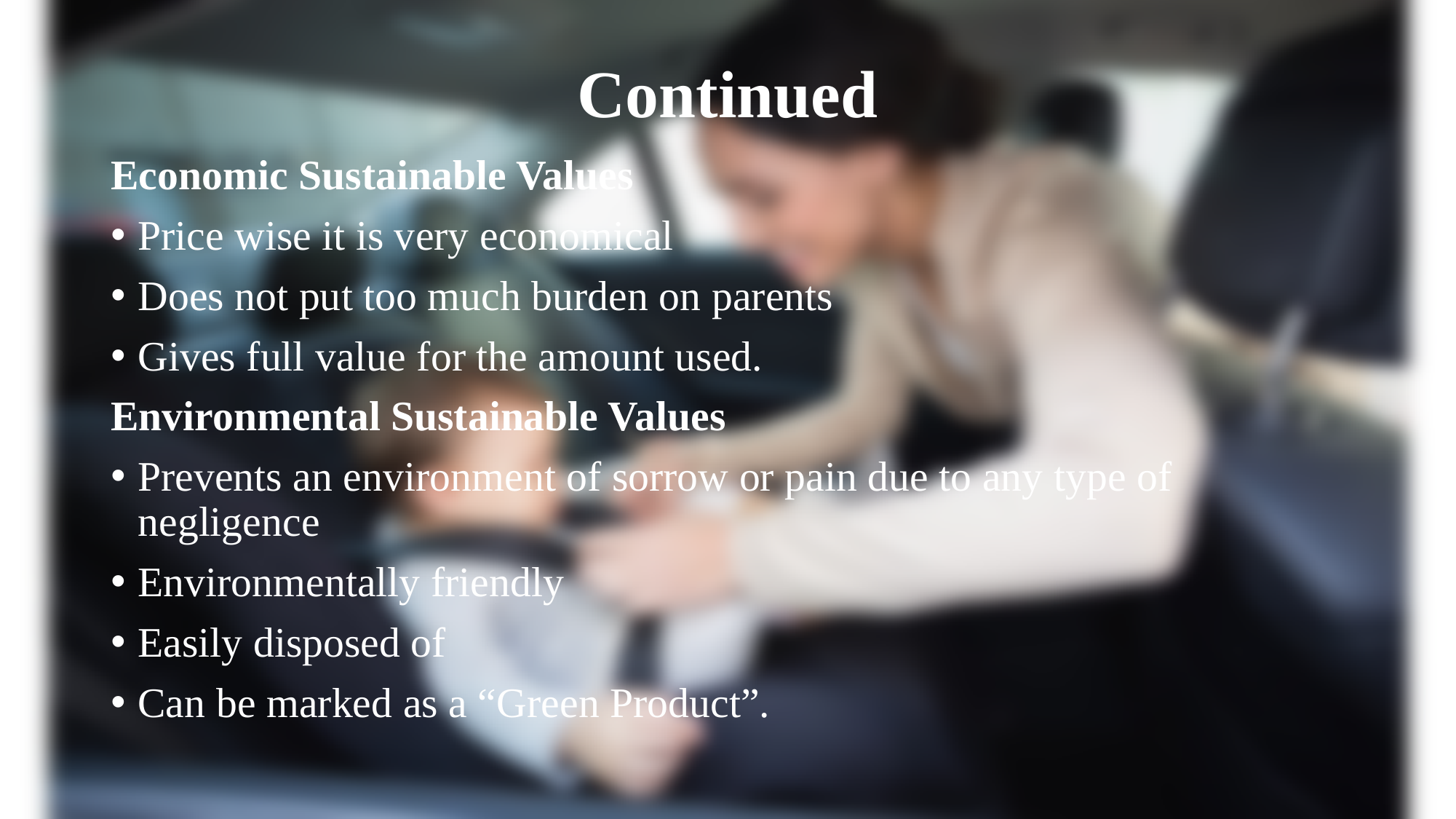

# Continued
Economic Sustainable Values
Price wise it is very economical
Does not put too much burden on parents
Gives full value for the amount used.
Environmental Sustainable Values
Prevents an environment of sorrow or pain due to any type of negligence
Environmentally friendly
Easily disposed of
Can be marked as a “Green Product”.